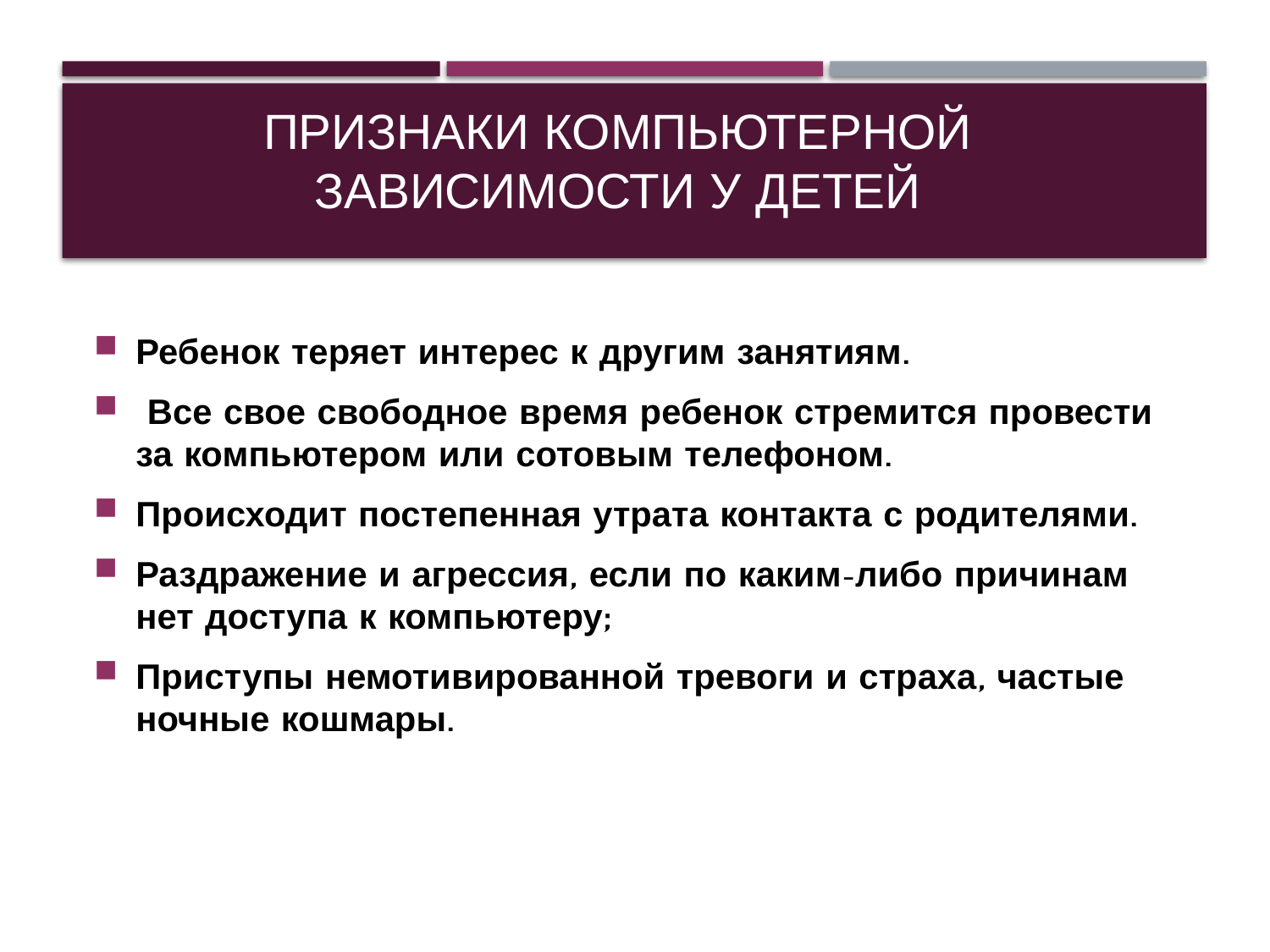

# Признаки компьютерной зависимости у детей
Ребенок теряет интерес к другим занятиям.
 Все свое свободное время ребенок стремится провести за компьютером или сотовым телефоном.
Происходит постепенная утрата контакта с родителями.
Раздражение и агрессия, если по каким-либо причинам нет доступа к компьютеру;
Приступы немотивированной тревоги и страха, частые ночные кошмары.